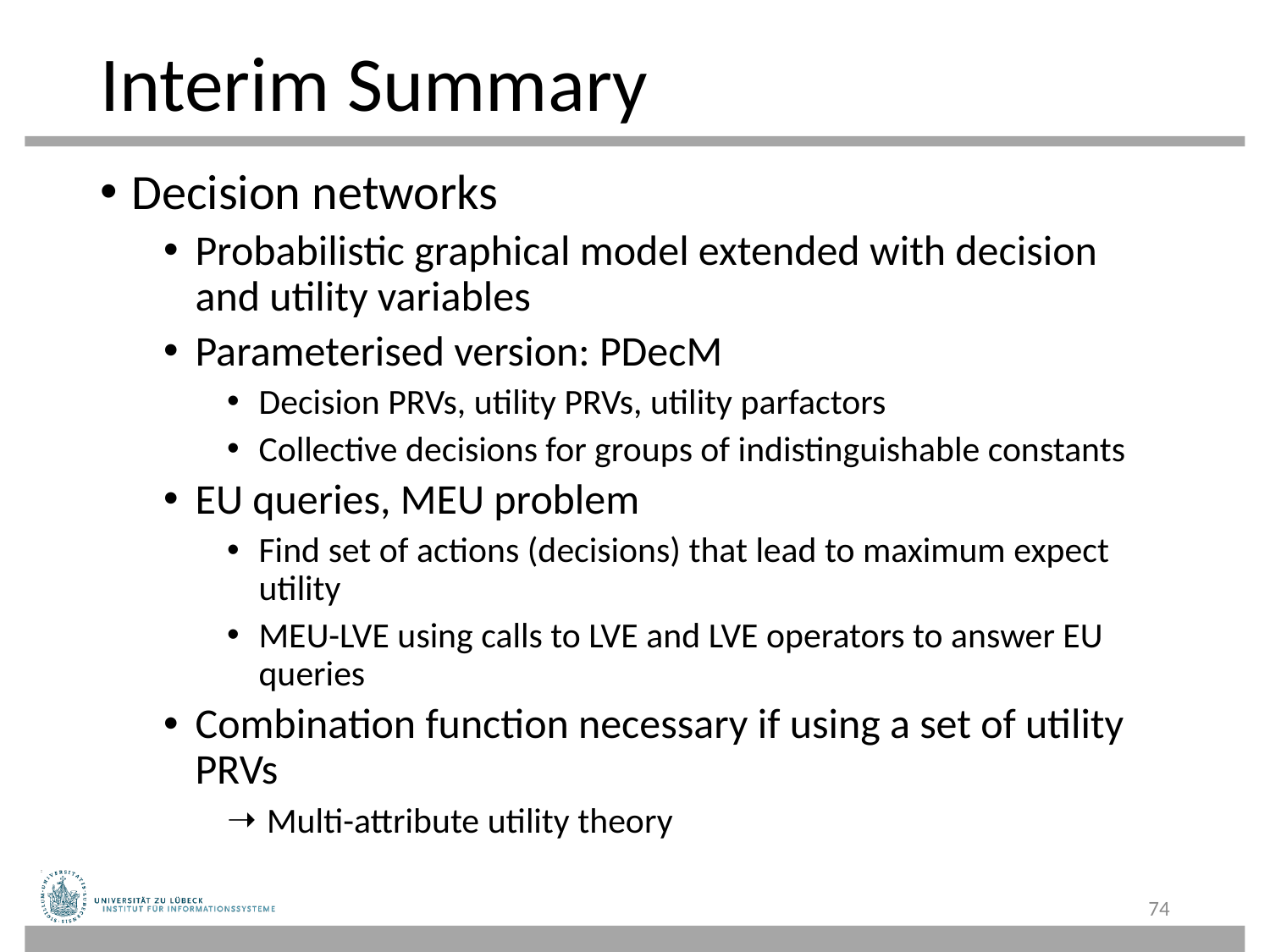

# Interim Summary
Decision networks
Probabilistic graphical model extended with decision and utility variables
Parameterised version: PDecM
Decision PRVs, utility PRVs, utility parfactors
Collective decisions for groups of indistinguishable constants
EU queries, MEU problem
Find set of actions (decisions) that lead to maximum expect utility
MEU-LVE using calls to LVE and LVE operators to answer EU queries
Combination function necessary if using a set of utility PRVs
Multi-attribute utility theory

74